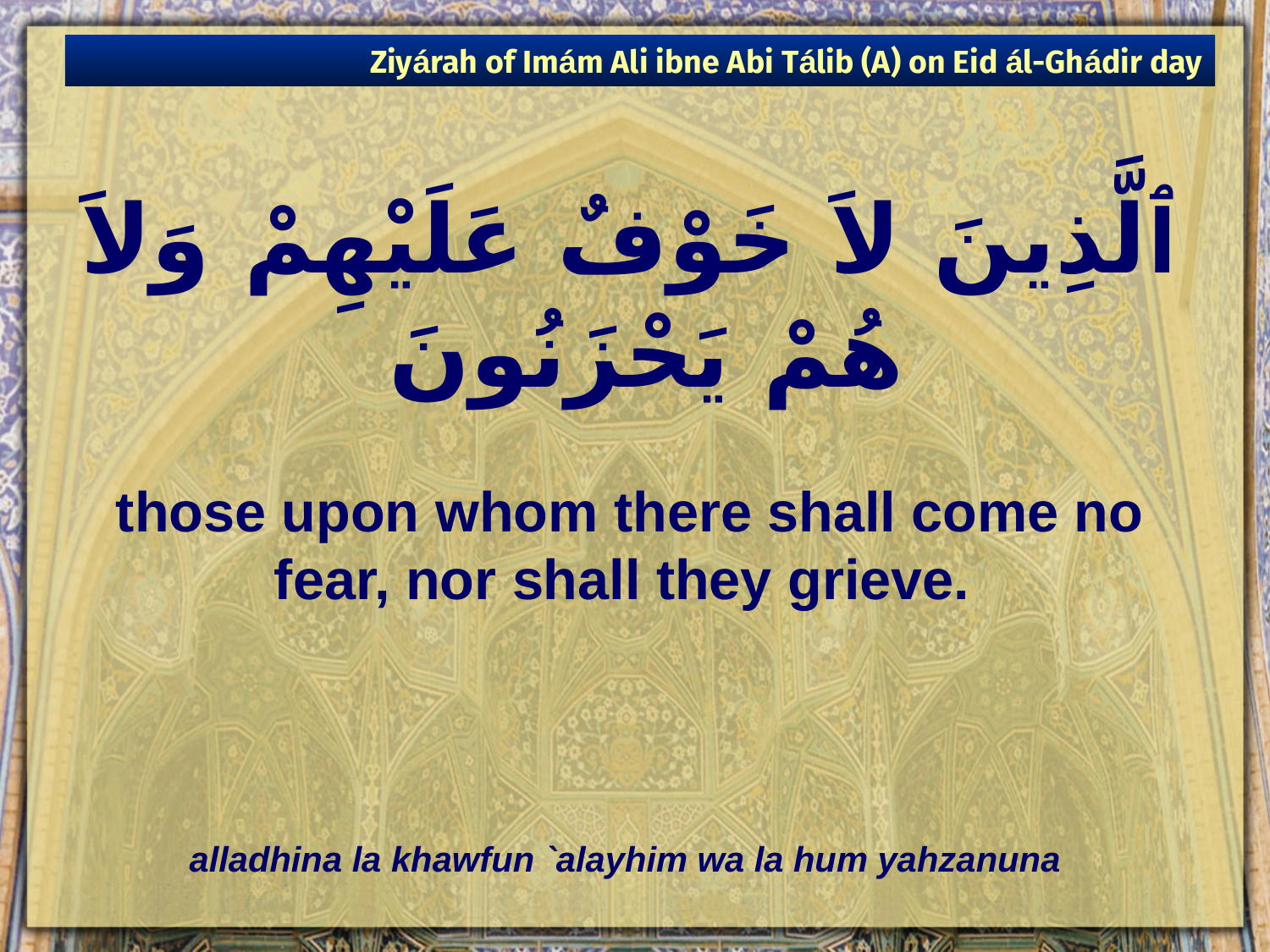

Ziyárah of Imám Ali ibne Abi Tálib (A) on Eid ál-Ghádir day
# ٱلَّذِينَ لاَ خَوْفٌ عَلَيْهِمْ وَلاَ هُمْ يَحْزَنُونَ
those upon whom there shall come no fear, nor shall they grieve.
alladhina la khawfun `alayhim wa la hum yahzanuna